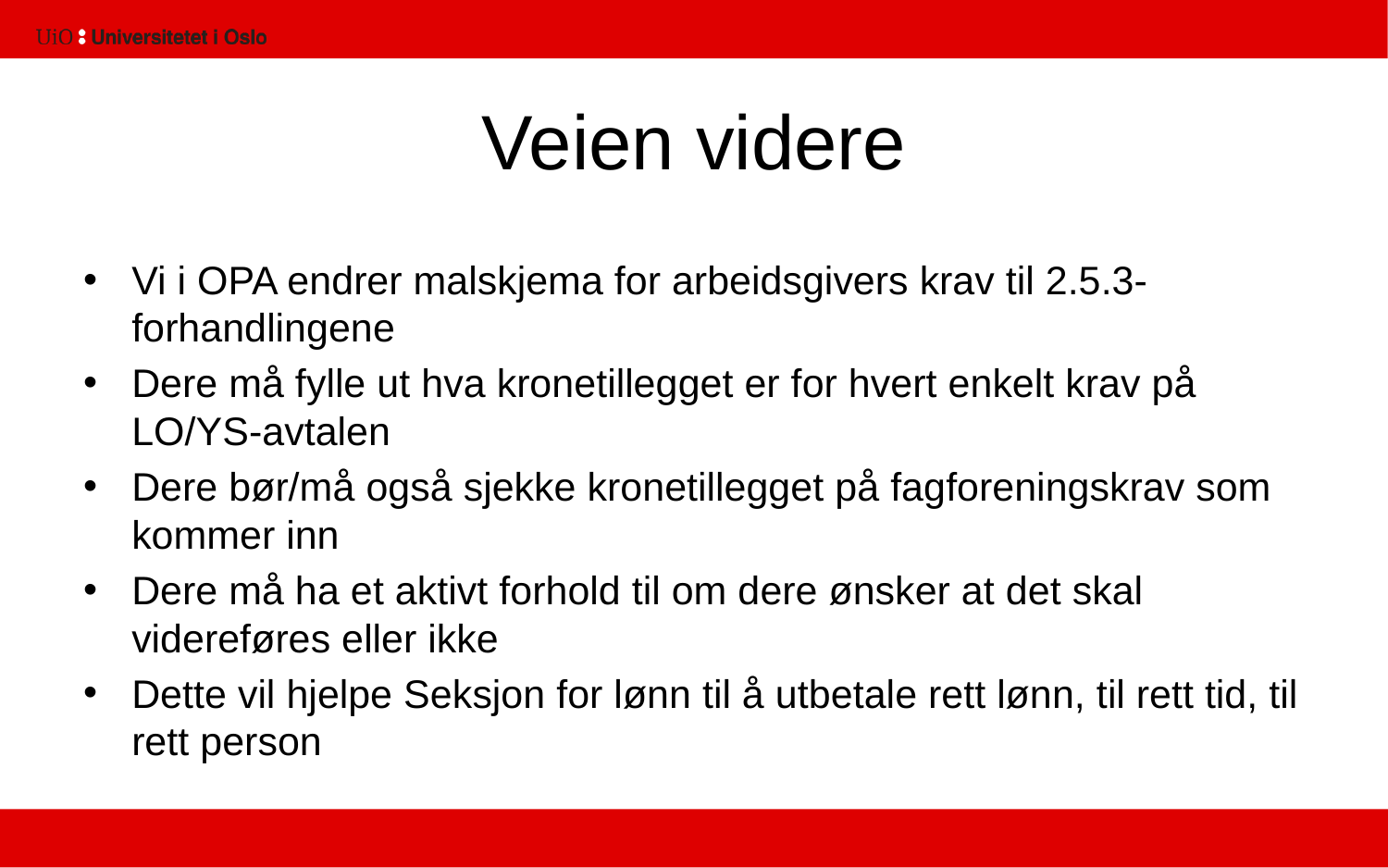

# Veien videre
Vi i OPA endrer malskjema for arbeidsgivers krav til 2.5.3-forhandlingene
Dere må fylle ut hva kronetillegget er for hvert enkelt krav på LO/YS-avtalen
Dere bør/må også sjekke kronetillegget på fagforeningskrav som kommer inn
Dere må ha et aktivt forhold til om dere ønsker at det skal videreføres eller ikke
Dette vil hjelpe Seksjon for lønn til å utbetale rett lønn, til rett tid, til rett person